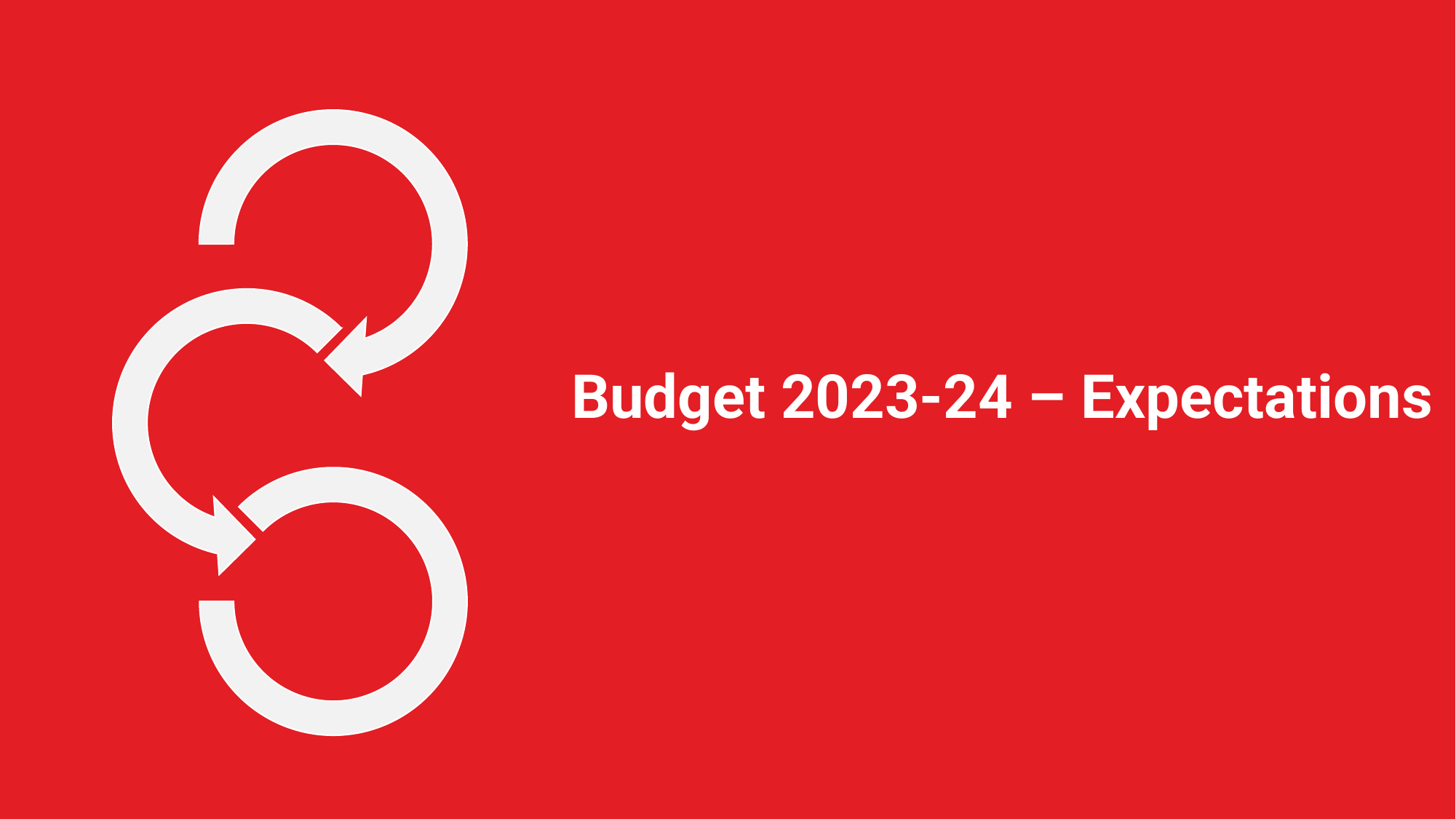

A
# Major Modes of Transactions
Budget 2023-24 – Expectations
43